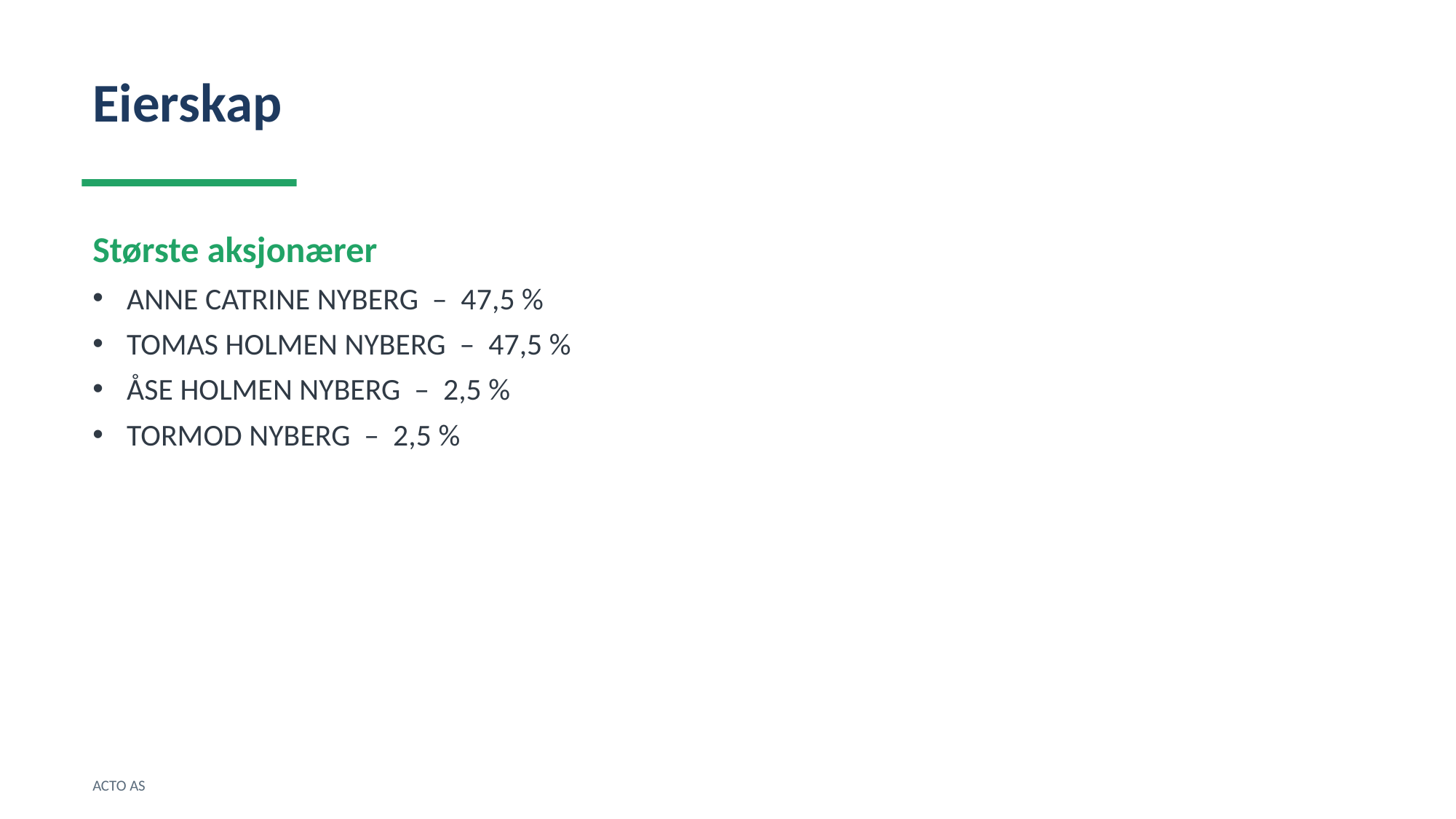

Eierskap

Største aksjonærer
ANNE CATRINE NYBERG  –  47,5 %
TOMAS HOLMEN NYBERG  –  47,5 %
ÅSE HOLMEN NYBERG  –  2,5 %
TORMOD NYBERG  –  2,5 %
ACTO AS